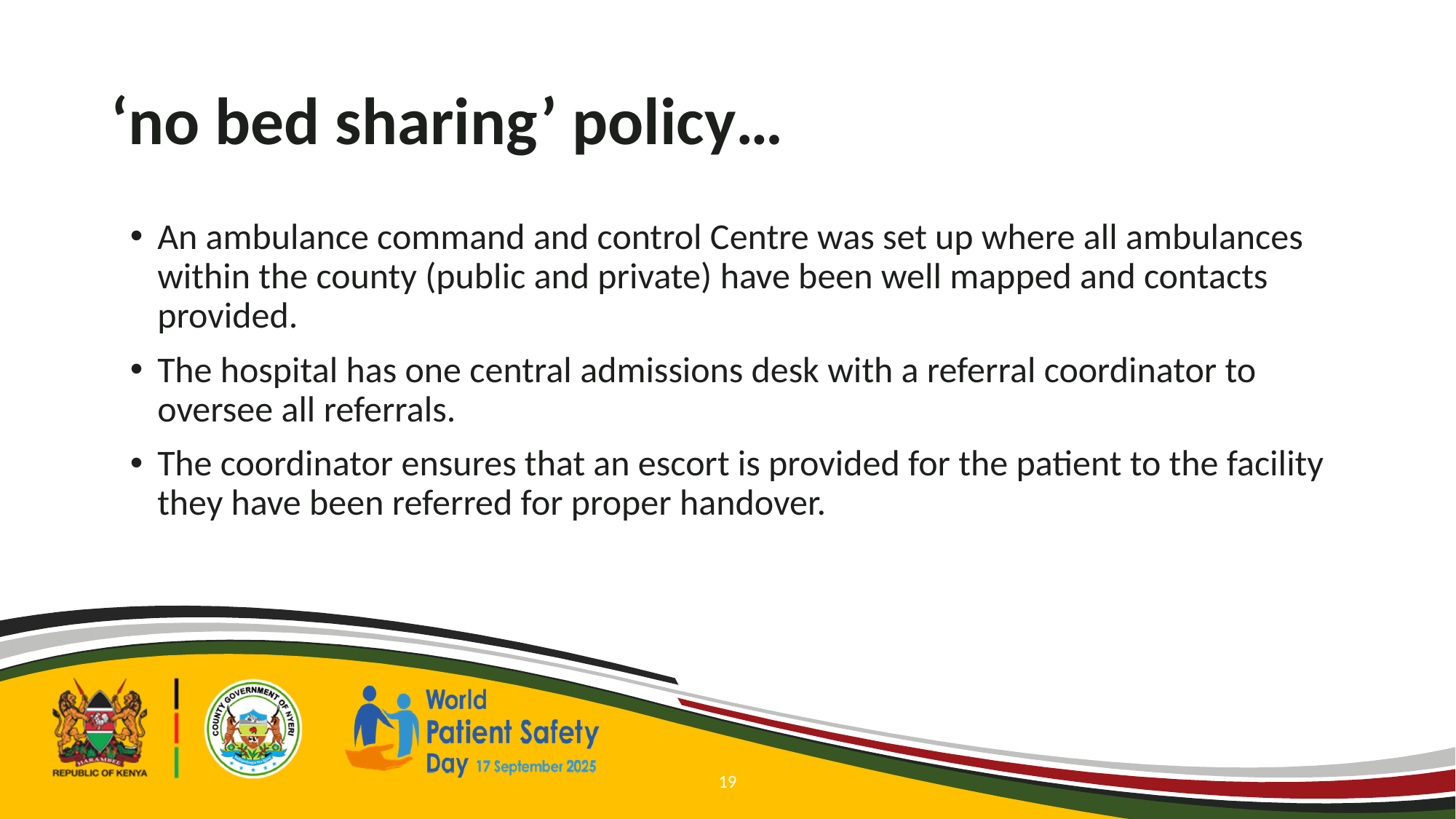

# ‘no bed sharing’ policy…
An ambulance command and control Centre was set up where all ambulances within the county (public and private) have been well mapped and contacts provided.
The hospital has one central admissions desk with a referral coordinator to oversee all referrals.
The coordinator ensures that an escort is provided for the patient to the facility they have been referred for proper handover.

19